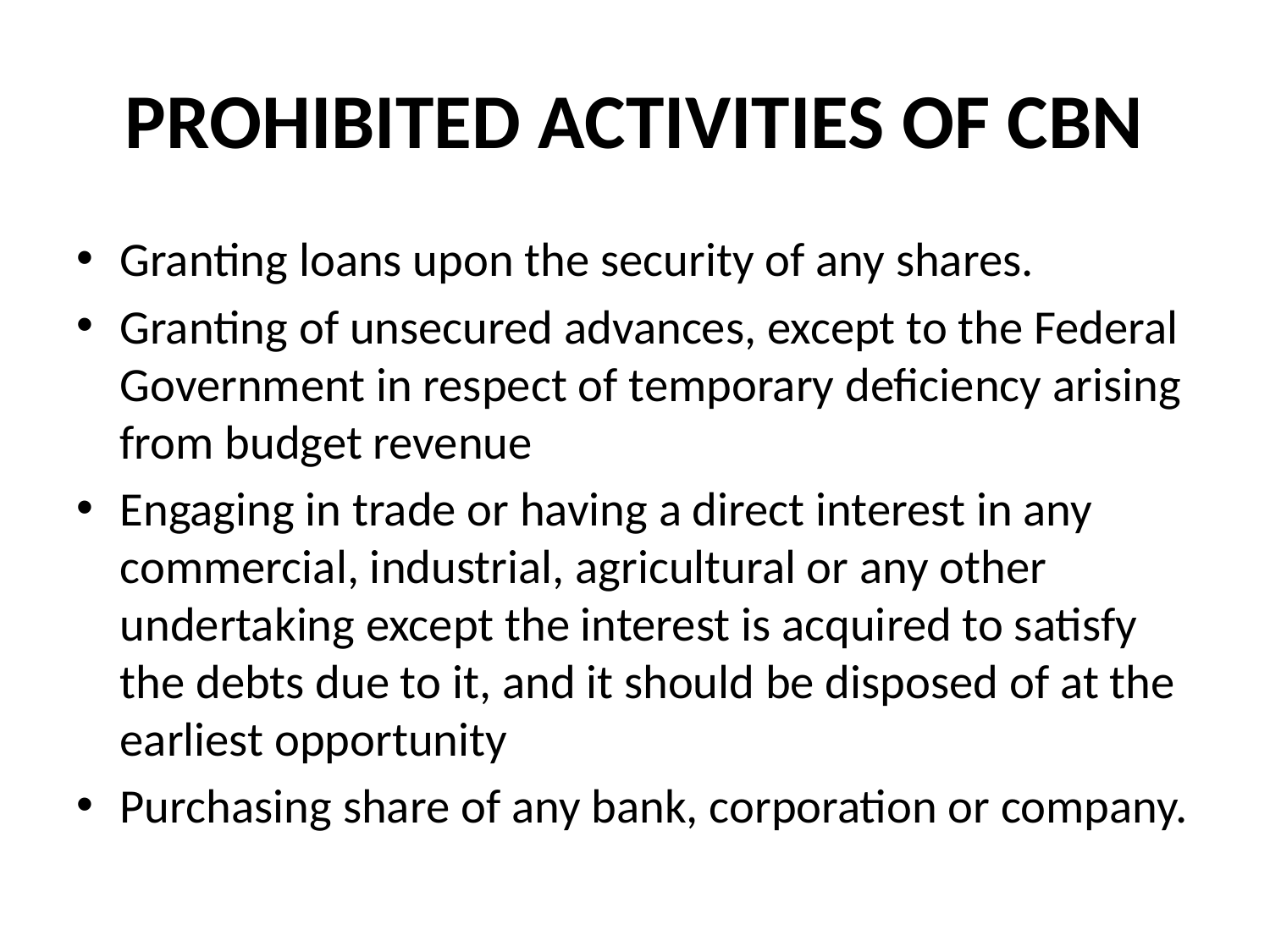

# PROHIBITED ACTIVITIES OF CBN
Granting loans upon the security of any shares.
Granting of unsecured advances, except to the Federal Government in respect of temporary deficiency arising from budget revenue
Engaging in trade or having a direct interest in any commercial, industrial, agricultural or any other undertaking except the interest is acquired to satisfy the debts due to it, and it should be disposed of at the earliest opportunity
Purchasing share of any bank, corporation or company.